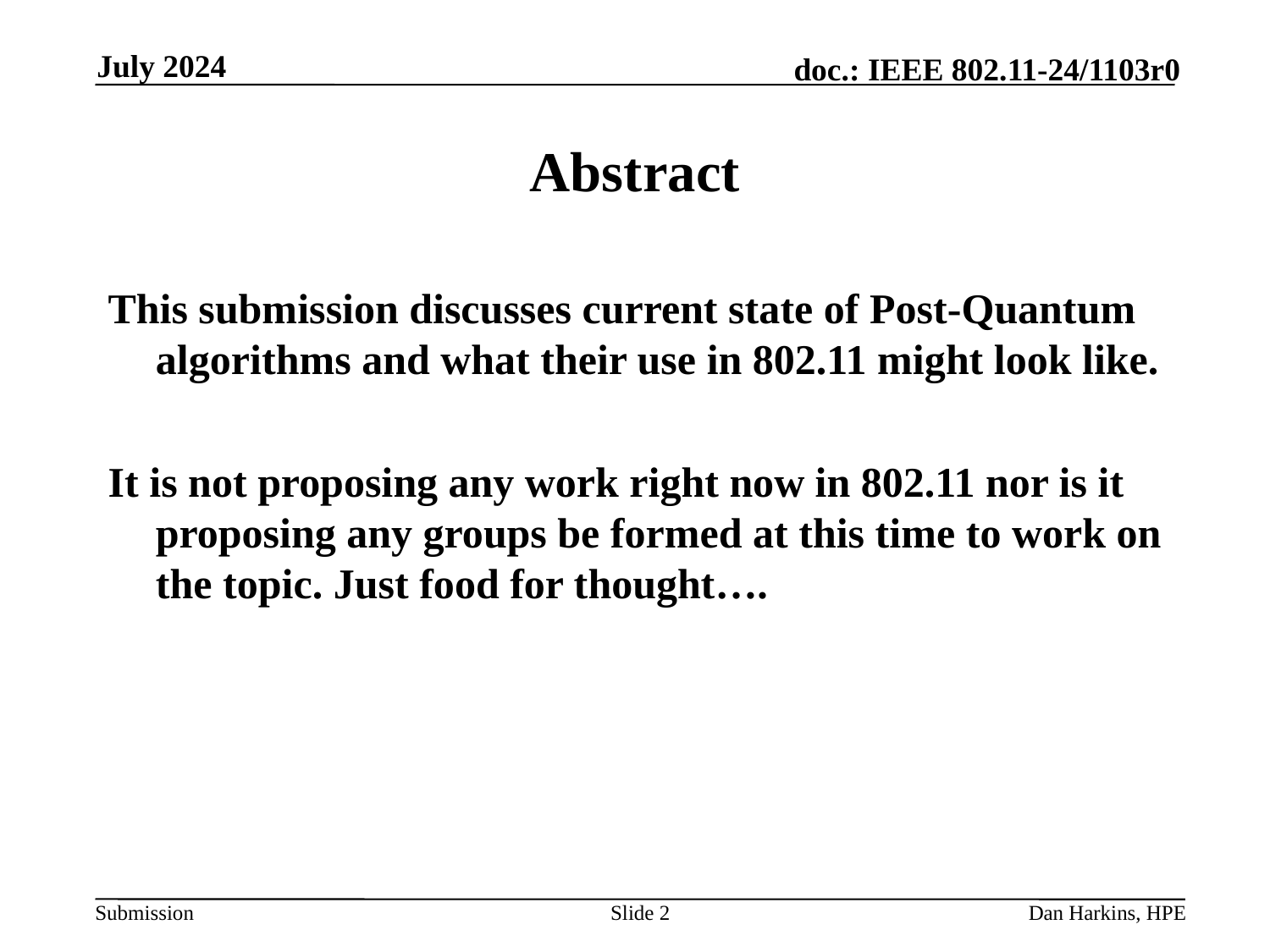

July 2024
# Abstract
This submission discusses current state of Post-Quantum algorithms and what their use in 802.11 might look like.

It is not proposing any work right now in 802.11 nor is it proposing any groups be formed at this time to work on the topic. Just food for thought….
Slide 2
Dan Harkins, HPE